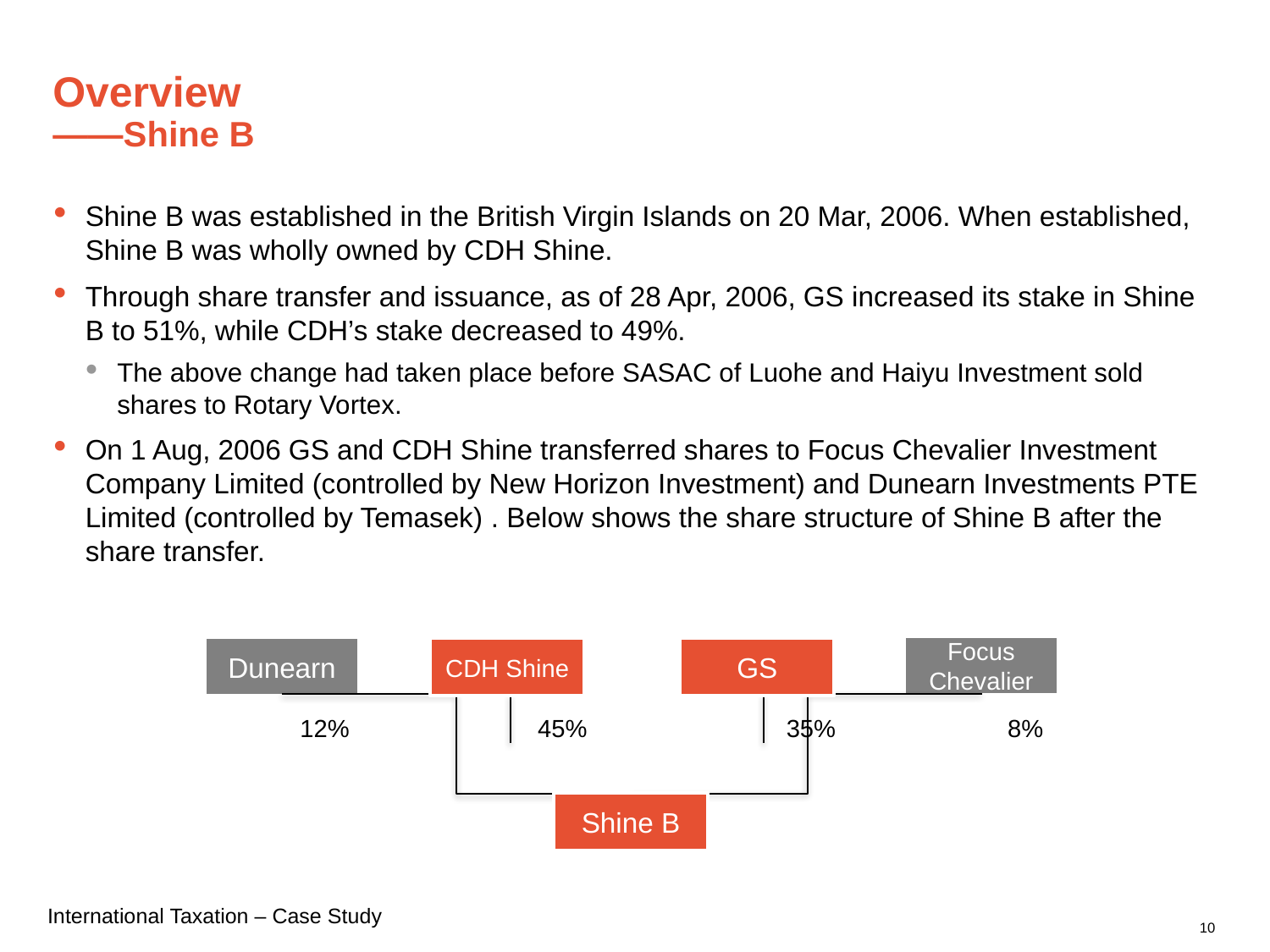

# Overview ——Shine B
Shine B was established in the British Virgin Islands on 20 Mar, 2006. When established, Shine B was wholly owned by CDH Shine.
Through share transfer and issuance, as of 28 Apr, 2006, GS increased its stake in Shine B to 51%, while CDH’s stake decreased to 49%.
The above change had taken place before SASAC of Luohe and Haiyu Investment sold shares to Rotary Vortex.
On 1 Aug, 2006 GS and CDH Shine transferred shares to Focus Chevalier Investment Company Limited (controlled by New Horizon Investment) and Dunearn Investments PTE Limited (controlled by Temasek) . Below shows the share structure of Shine B after the share transfer.
Focus Chevalier
Dunearn
CDH Shine
GS
12%
45%
35%
8%
Shine B
10